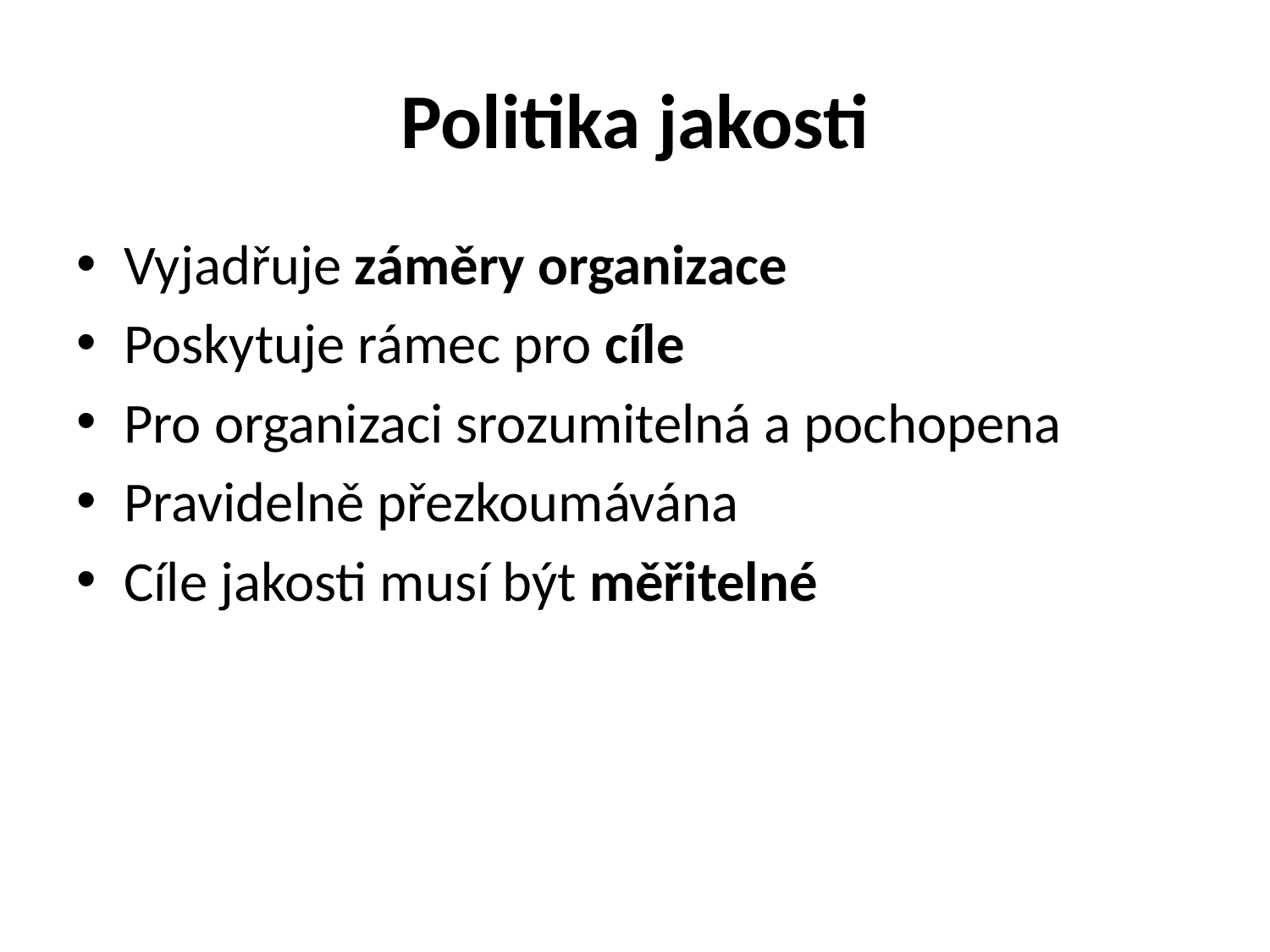

# Politika jakosti
Vyjadřuje záměry organizace
Poskytuje rámec pro cíle
Pro organizaci srozumitelná a pochopena
Pravidelně přezkoumávána
Cíle jakosti musí být měřitelné